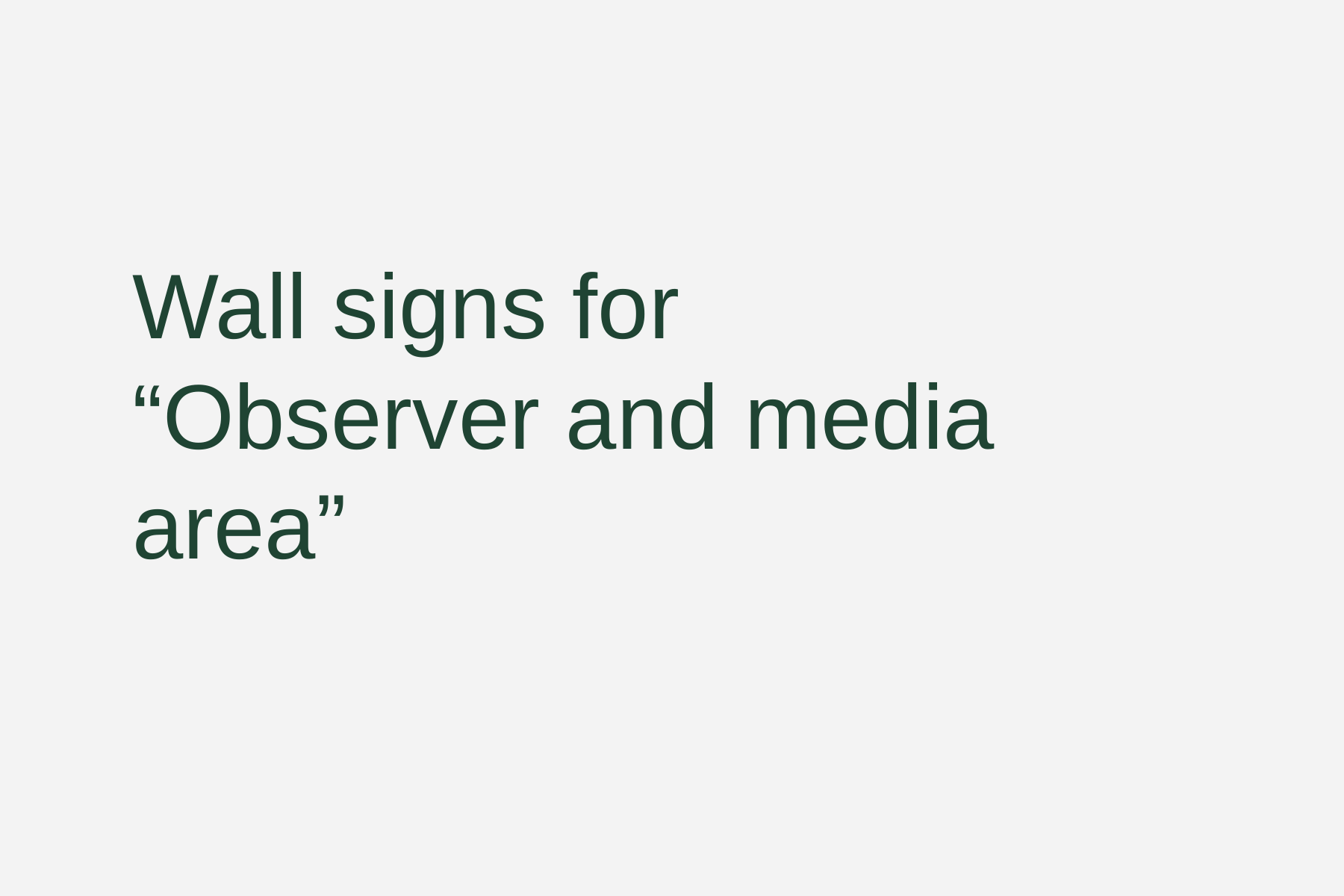

Wall signs for “Observer and media area”